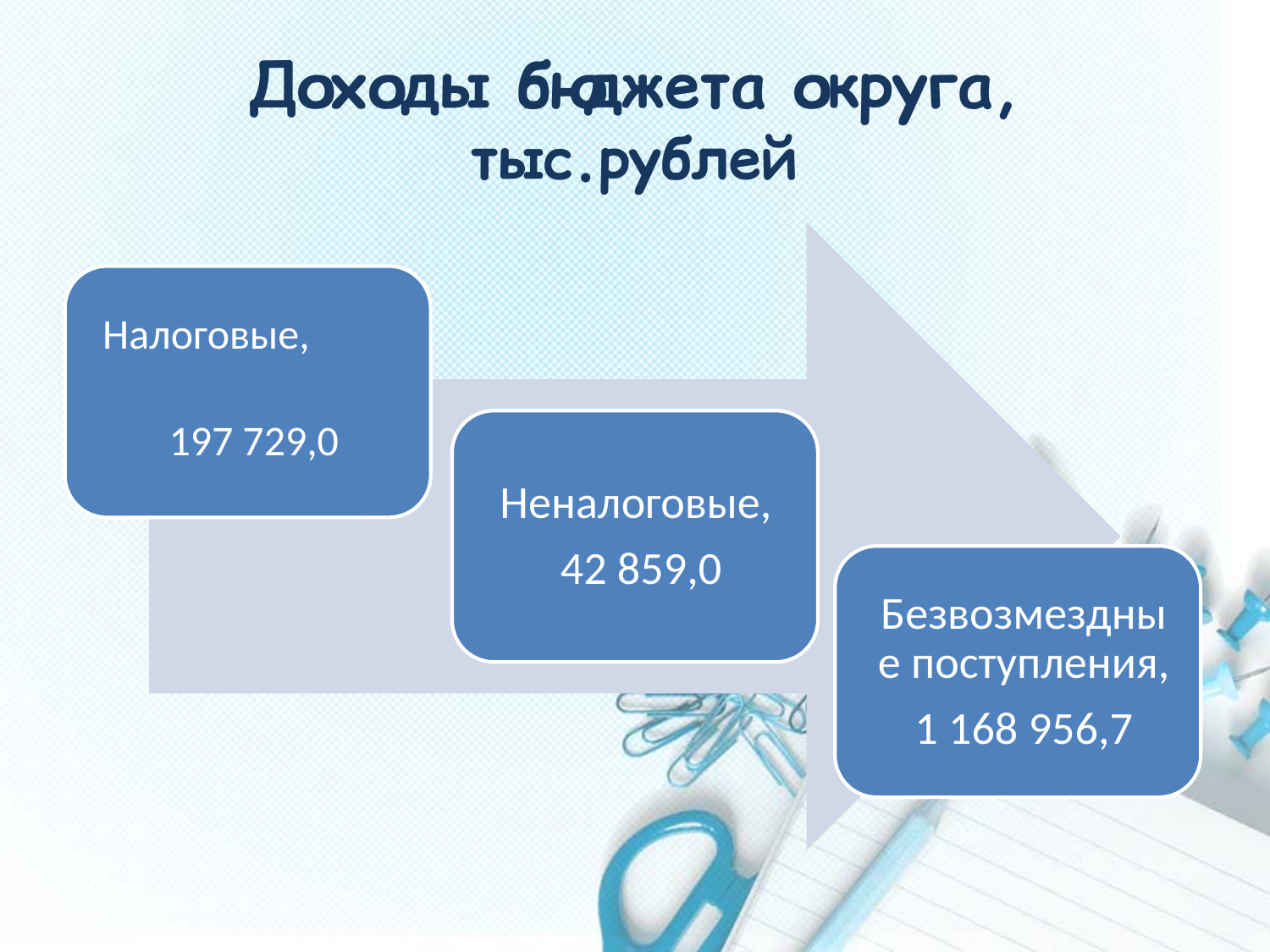

# Доходы бюджета округа, тыс.рублей

Налоговые,
197 729,0

Неналоговые,
42 859,0
Безвозмездные поступления,
1 168 956,7